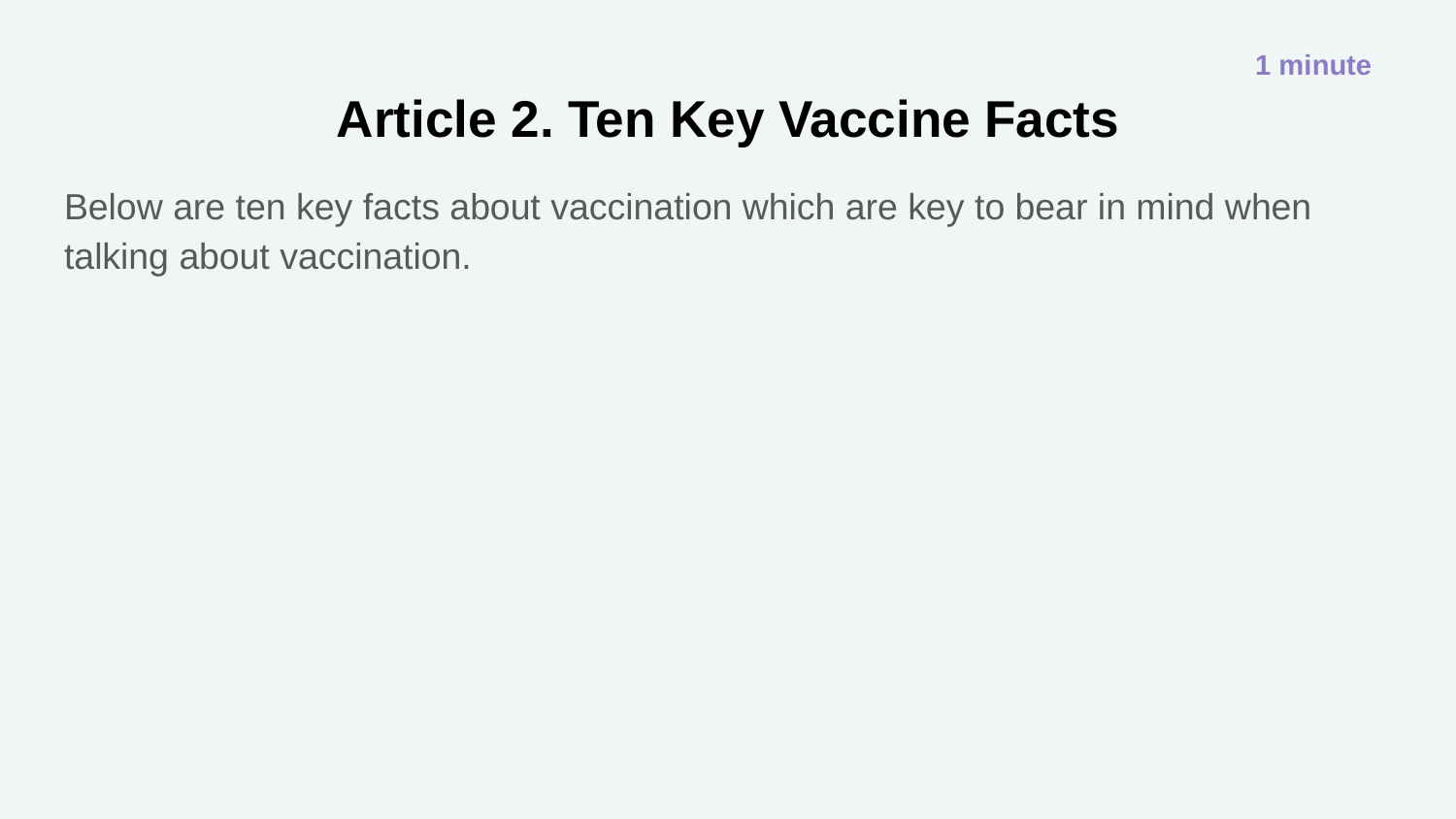

1 minute
# Article 2. Ten Key Vaccine Facts
Below are ten key facts about vaccination which are key to bear in mind when talking about vaccination.